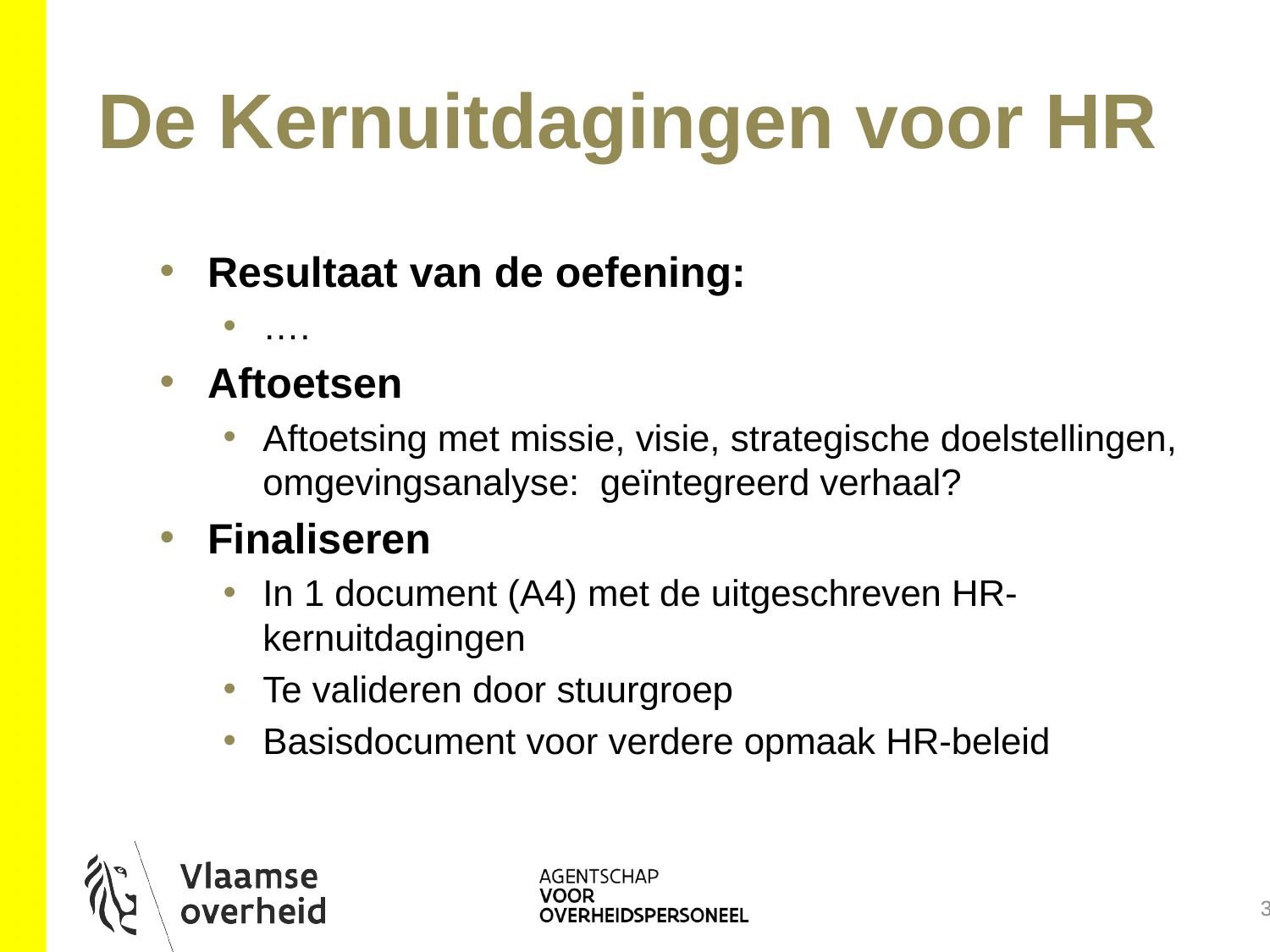

# De Kernuitdagingen voor HR
Resultaat van de oefening:
….
Aftoetsen
Aftoetsing met missie, visie, strategische doelstellingen, omgevingsanalyse:  geïntegreerd verhaal?
Finaliseren
In 1 document (A4) met de uitgeschreven HR-kernuitdagingen
Te valideren door stuurgroep
Basisdocument voor verdere opmaak HR-beleid

3